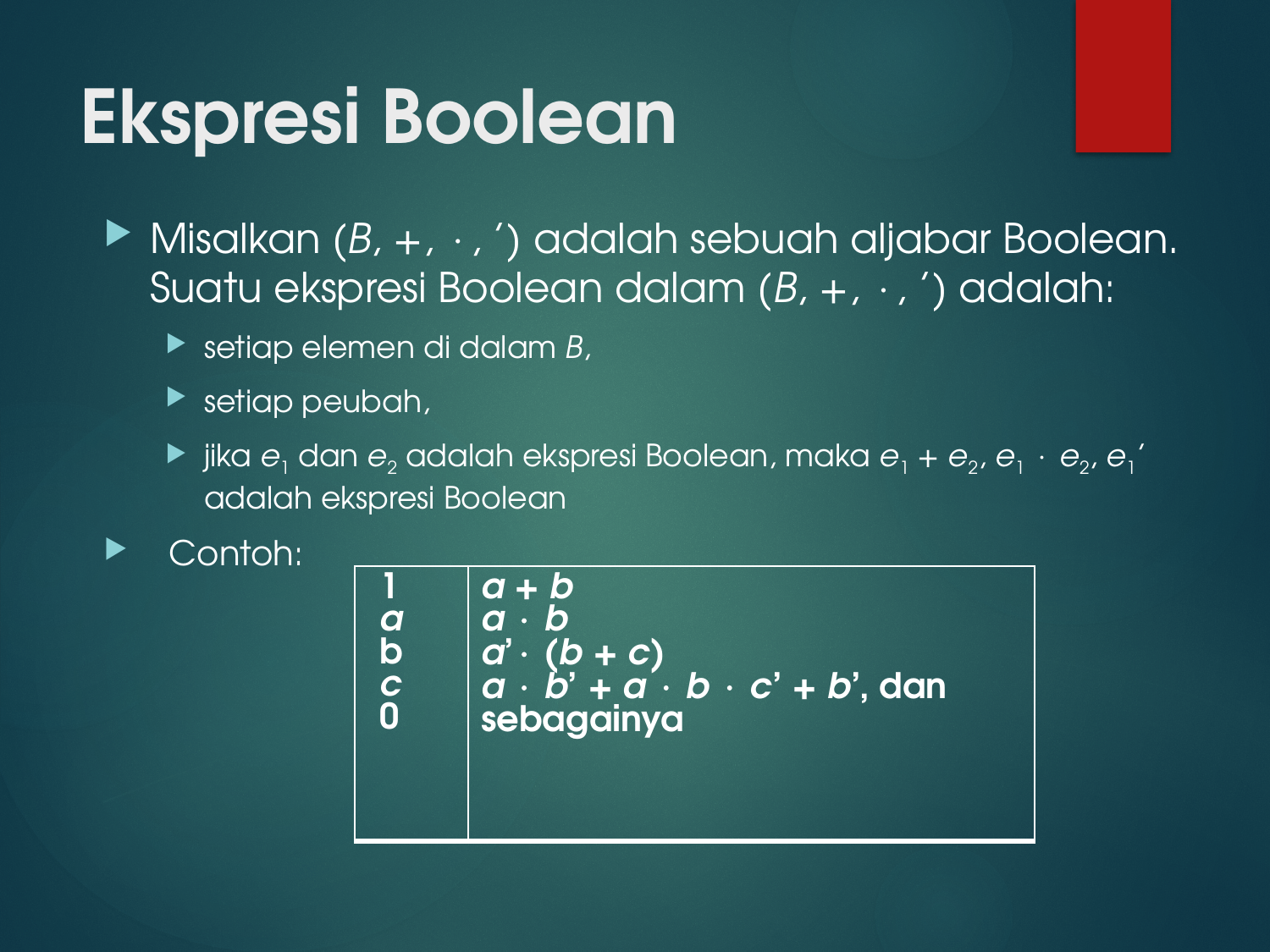

# Ekspresi Boolean
Misalkan (B, +, ⋅, ’) adalah sebuah aljabar Boolean. Suatu ekspresi Boolean dalam (B, +, ⋅, ’) adalah:
setiap elemen di dalam B,
setiap peubah,
jika e1 dan e2 adalah ekspresi Boolean, maka e1 + e2, e1 ⋅ e2, e1’ adalah ekspresi Boolean
  Contoh:

| 1 a b c 0 | a + b a ⋅ b a’⋅ (b + c) a ⋅ b’ + a ⋅ b ⋅ c’ + b’, dan sebagainya |
| --- | --- |